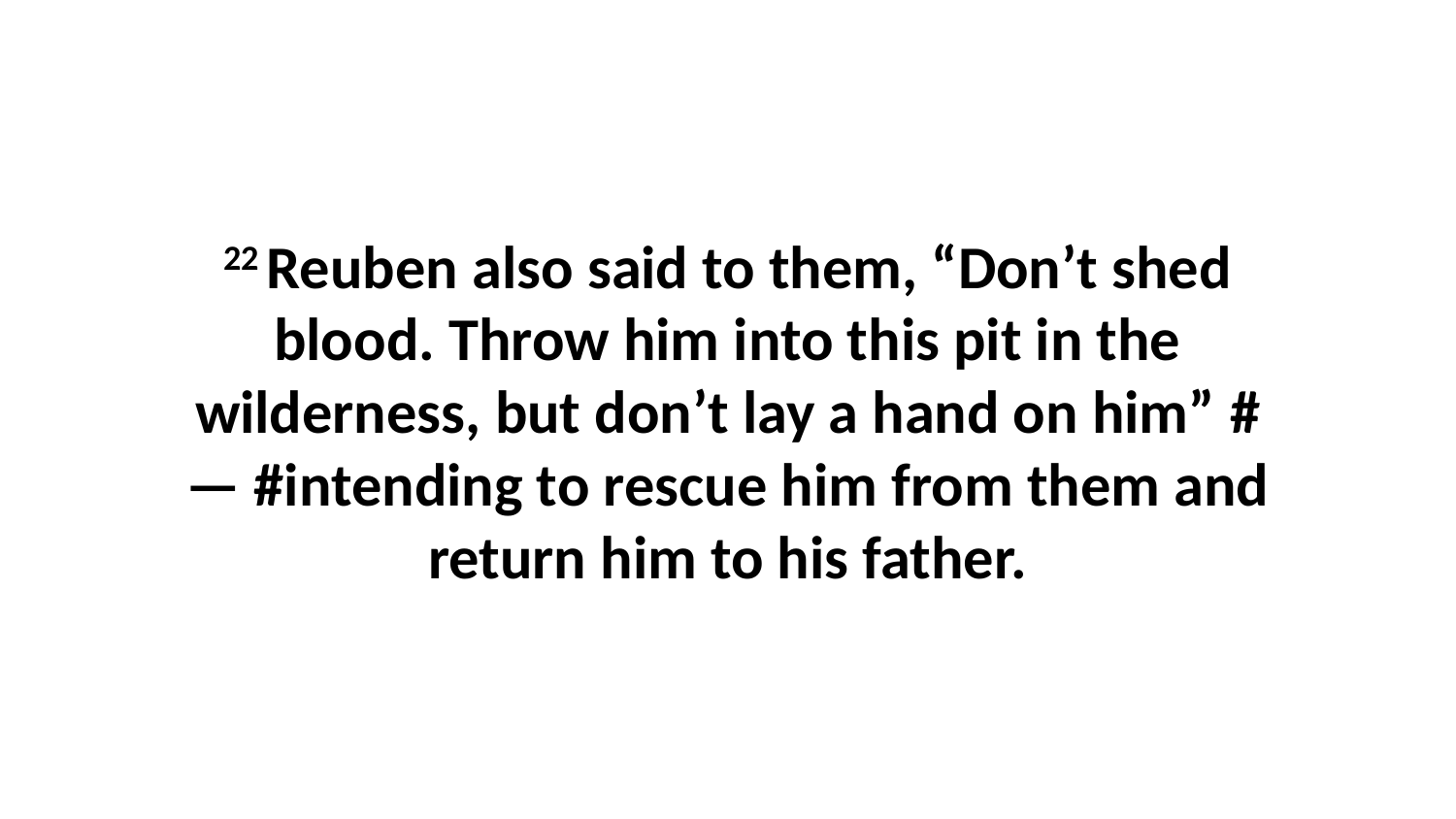

22 Reuben also said to them, “Don’t shed blood. Throw him into this pit in the wilderness, but don’t lay a hand on him” #— #intending to rescue him from them and return him to his father.